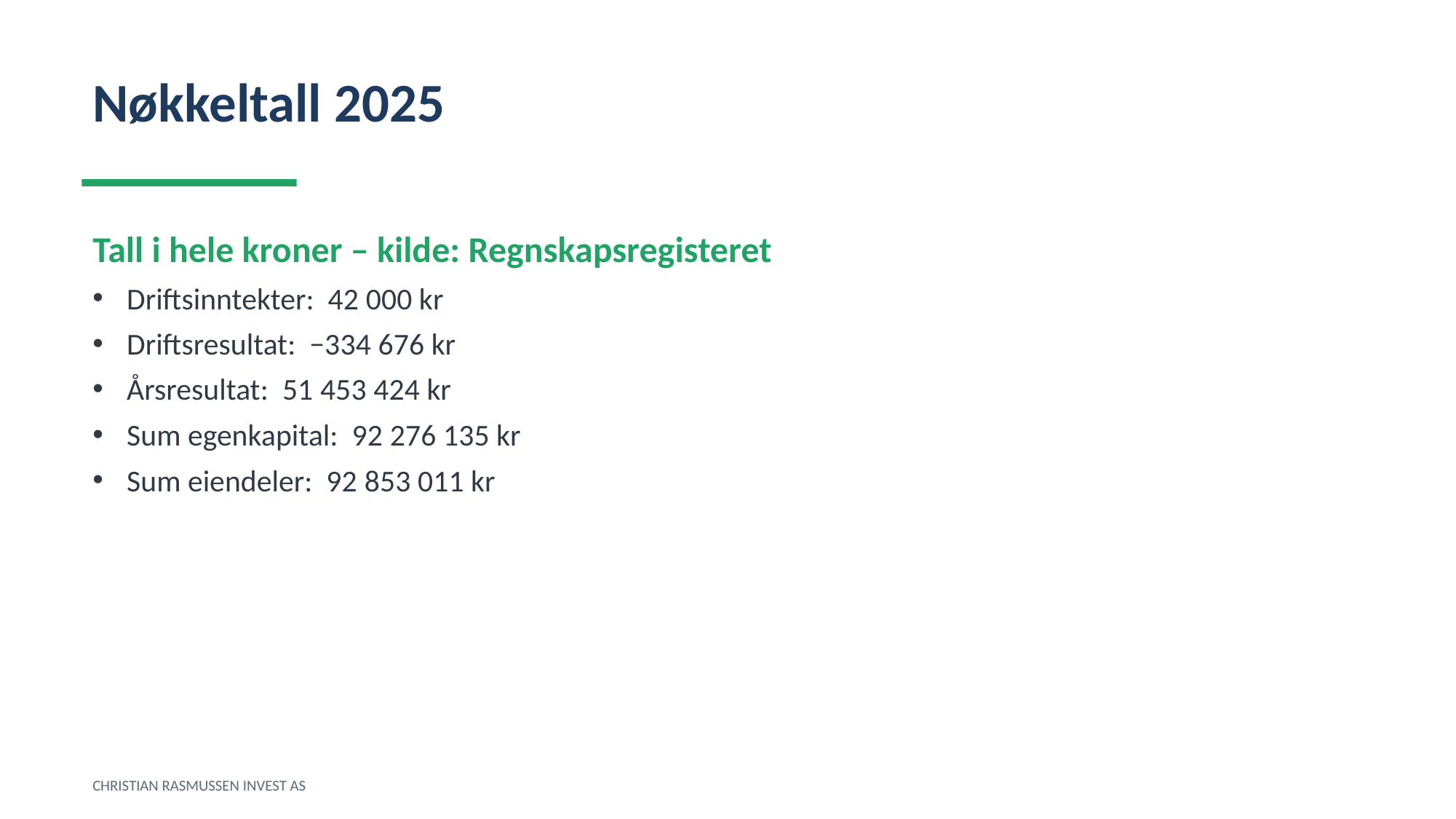

Nøkkeltall 2025

Tall i hele kroner – kilde: Regnskapsregisteret
Driftsinntekter:  42 000 kr
Driftsresultat:  −334 676 kr
Årsresultat:  51 453 424 kr
Sum egenkapital:  92 276 135 kr
Sum eiendeler:  92 853 011 kr
CHRISTIAN RASMUSSEN INVEST AS